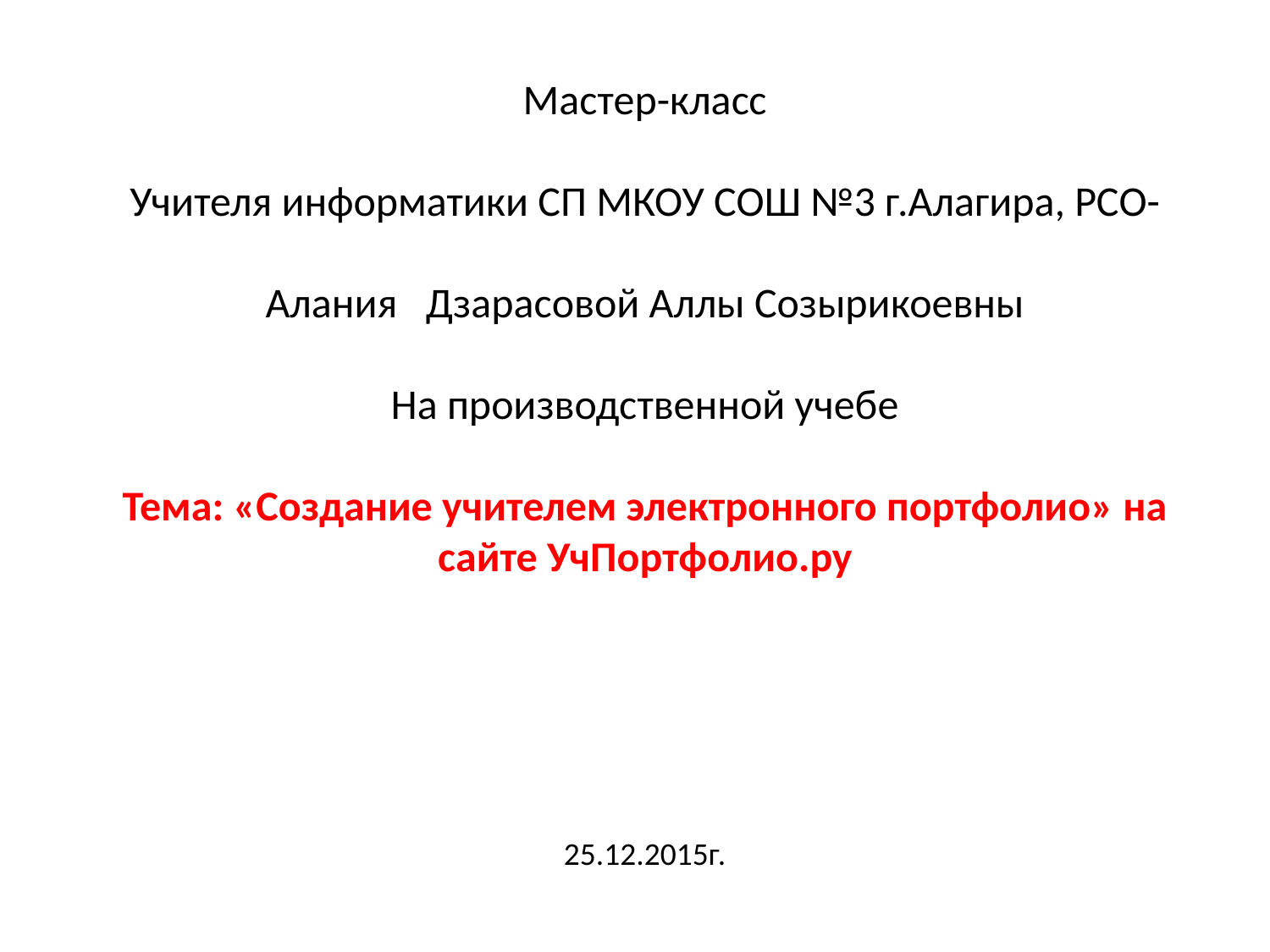

Мастер-класс

Учителя информатики СП МКОУ СОШ №3 г.Алагира, РСО-

Алания   Дзарасовой Аллы Созырикоевны

На производственной учебе

Тема: «Создание учителем электронного портфолио» на сайте УчПортфолио.ру

25.12.2015г.